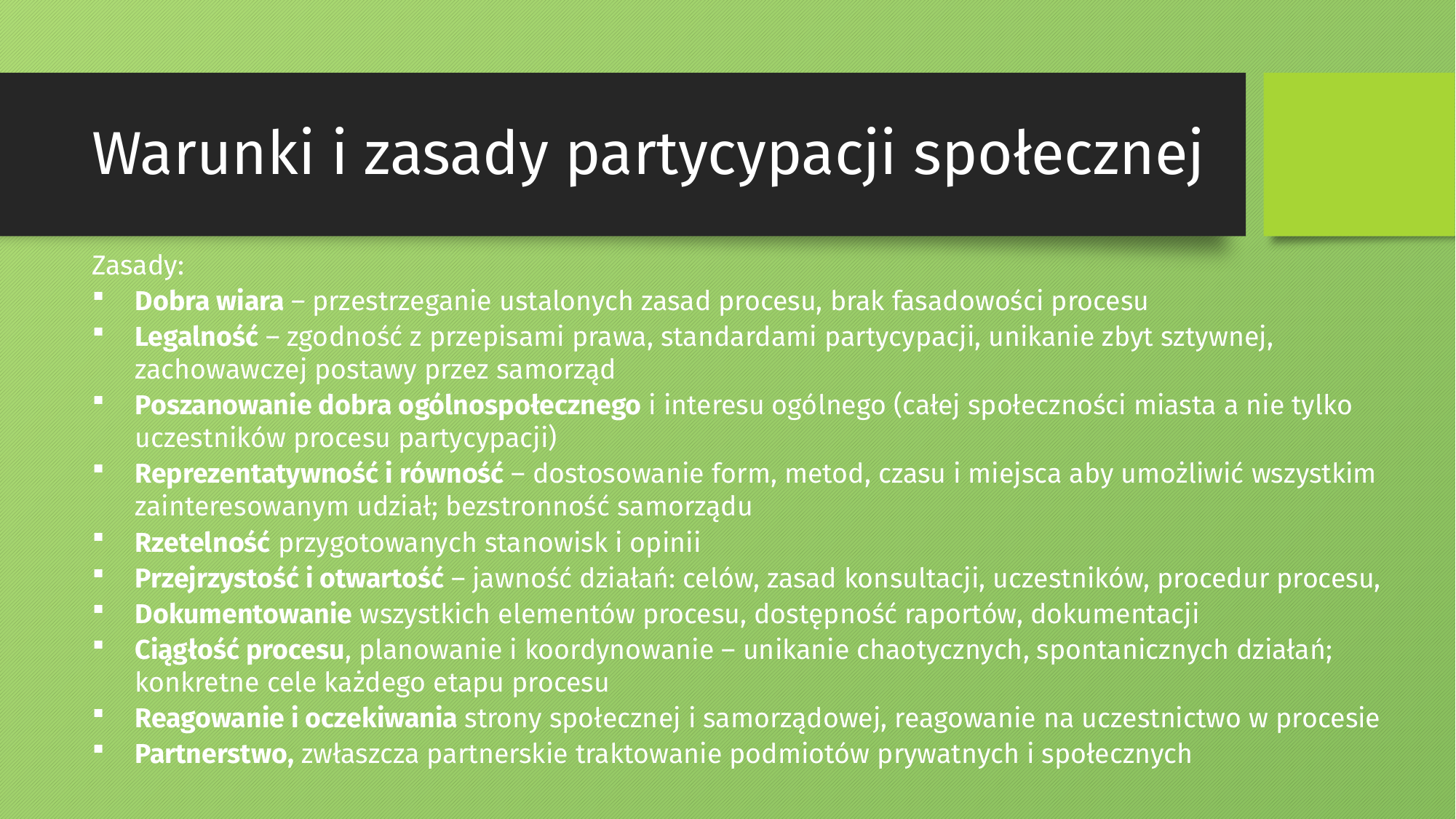

# Warunki i zasady partycypacji społecznej
Zasady:
Dobra wiara – przestrzeganie ustalonych zasad procesu, brak fasadowości procesu
Legalność – zgodność z przepisami prawa, standardami partycypacji, unikanie zbyt sztywnej, zachowawczej postawy przez samorząd
Poszanowanie dobra ogólnospołecznego i interesu ogólnego (całej społeczności miasta a nie tylko uczestników procesu partycypacji)
Reprezentatywność i równość – dostosowanie form, metod, czasu i miejsca aby umożliwić wszystkim zainteresowanym udział; bezstronność samorządu
Rzetelność przygotowanych stanowisk i opinii
Przejrzystość i otwartość – jawność działań: celów, zasad konsultacji, uczestników, procedur procesu,
Dokumentowanie wszystkich elementów procesu, dostępność raportów, dokumentacji
Ciągłość procesu, planowanie i koordynowanie – unikanie chaotycznych, spontanicznych działań; konkretne cele każdego etapu procesu
Reagowanie i oczekiwania strony społecznej i samorządowej, reagowanie na uczestnictwo w procesie
Partnerstwo, zwłaszcza partnerskie traktowanie podmiotów prywatnych i społecznych